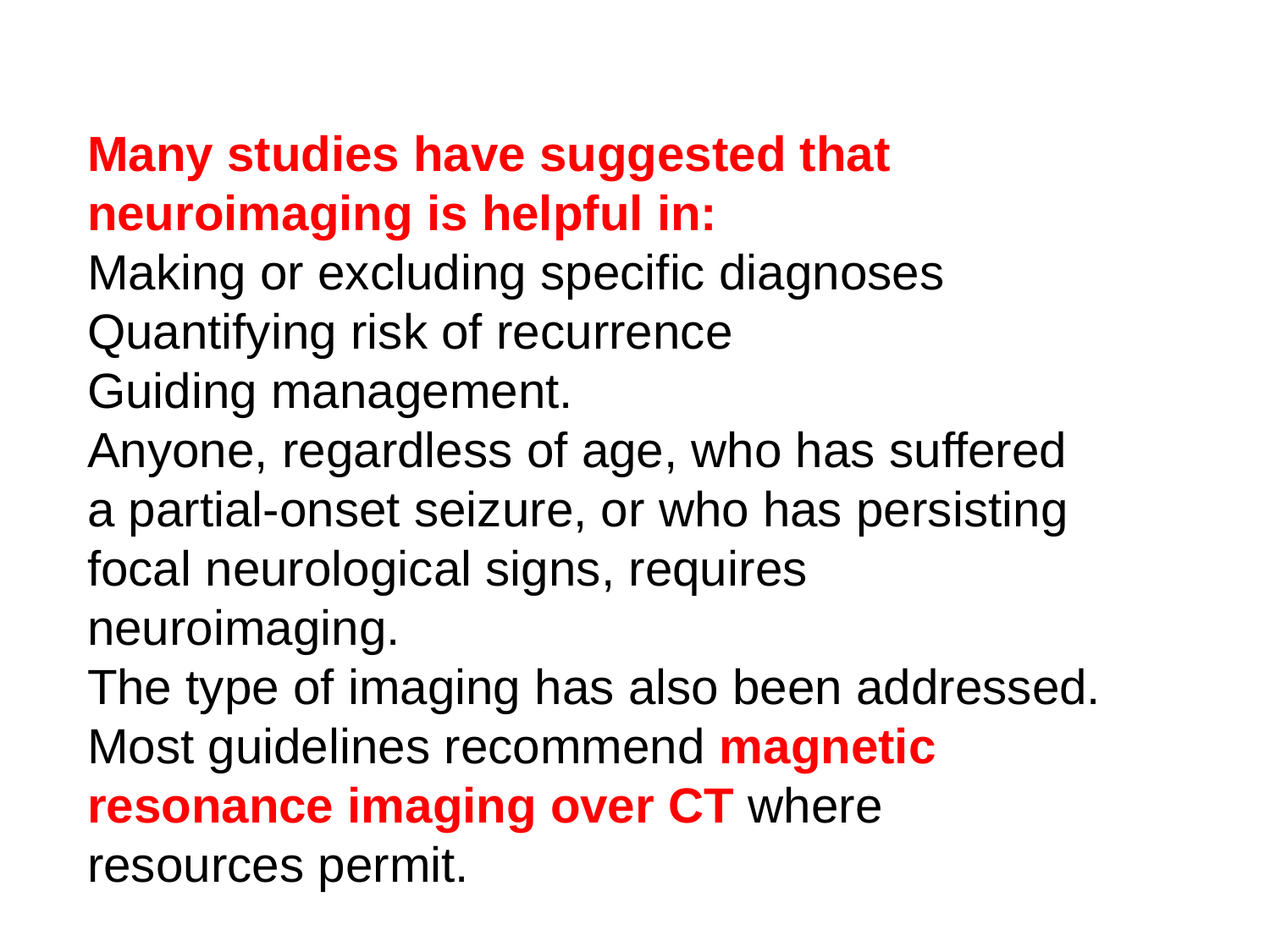

Many studies have suggested that neuroimaging is helpful in:
Making or excluding specific diagnoses
Quantifying risk of recurrence
Guiding management.
Anyone, regardless of age, who has suffered a partial-onset seizure, or who has persisting focal neurological signs, requires neuroimaging.
The type of imaging has also been addressed. Most guidelines recommend magnetic resonance imaging over CT where resources permit.